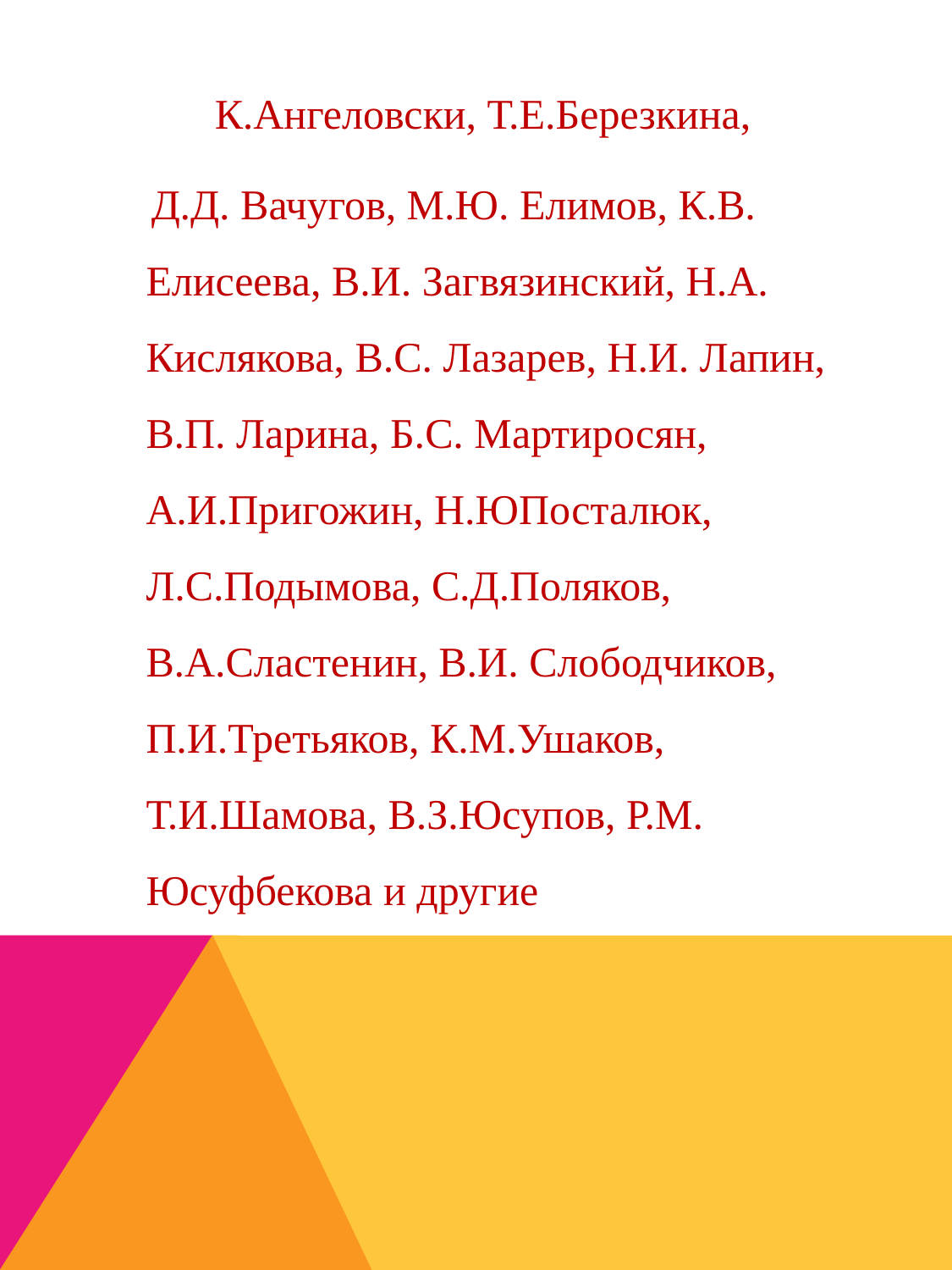

К.Ангеловски, Т.Е.Березкина,
     Д.Д. Вачугов, М.Ю. Елимов, К.В. Елисеева, В.И. Загвязинский, Н.А. Кислякова, В.С. Лазарев, Н.И. Лапин, В.П. Ларина, Б.С. Мартиросян, А.И.Пригожин, Н.ЮПосталюк, Л.С.Подымова, С.Д.Поляков, В.А.Сластенин, В.И. Слободчиков, П.И.Третьяков, К.М.Ушаков, Т.И.Шамова, В.З.Юсупов, Р.М. Юсуфбекова и другие